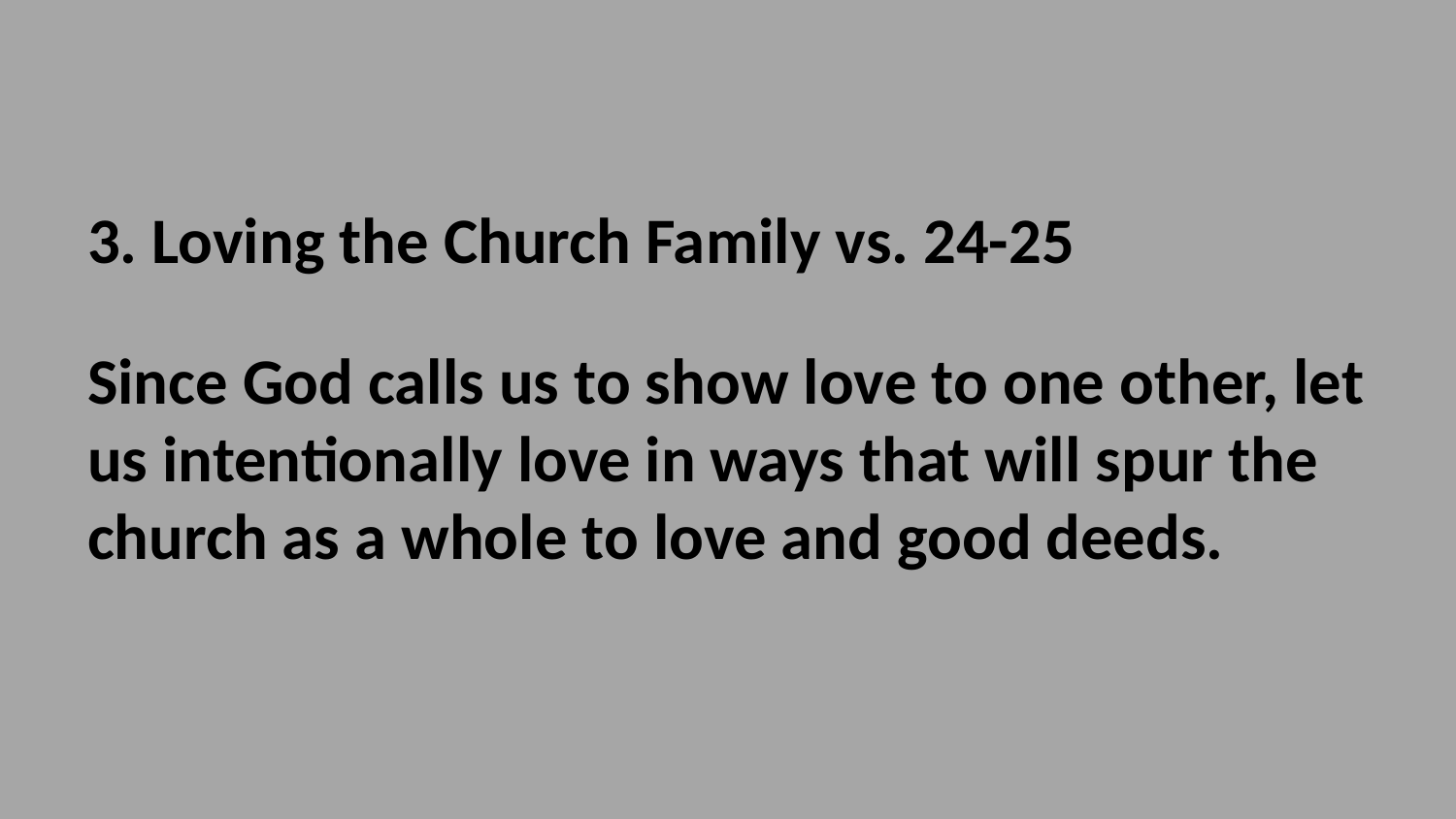

3. Loving the Church Family vs. 24-25

Since God calls us to show love to one other, let us intentionally love in ways that will spur the church as a whole to love and good deeds.